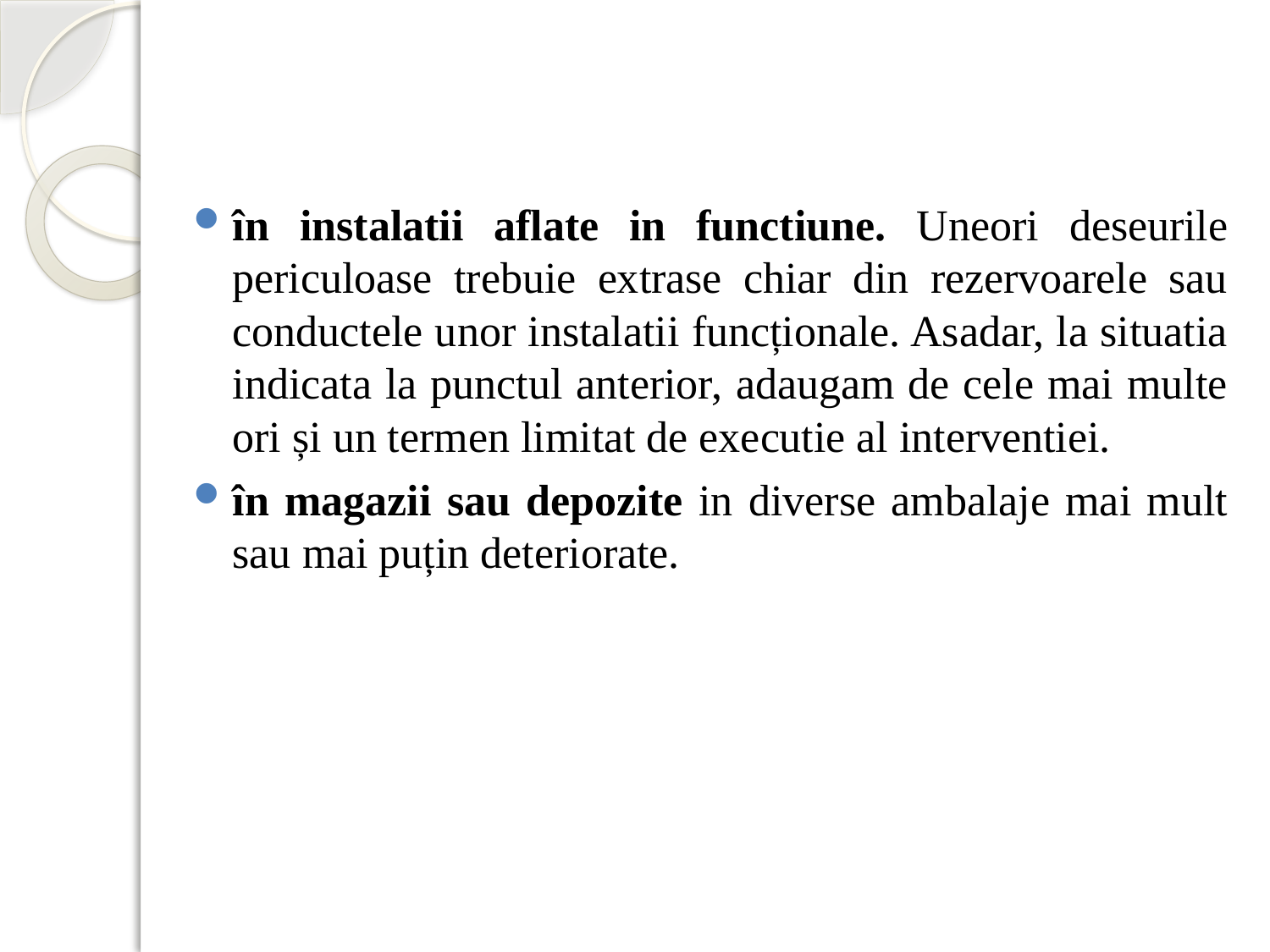

în instalatii aflate in functiune. Uneori deseurile periculoase trebuie extrase chiar din rezervoarele sau conductele unor instalatii funcționale. Asadar, la situatia indicata la punctul anterior, adaugam de cele mai multe ori și un termen limitat de executie al interventiei.
în magazii sau depozite in diverse ambalaje mai mult sau mai puțin deteriorate.